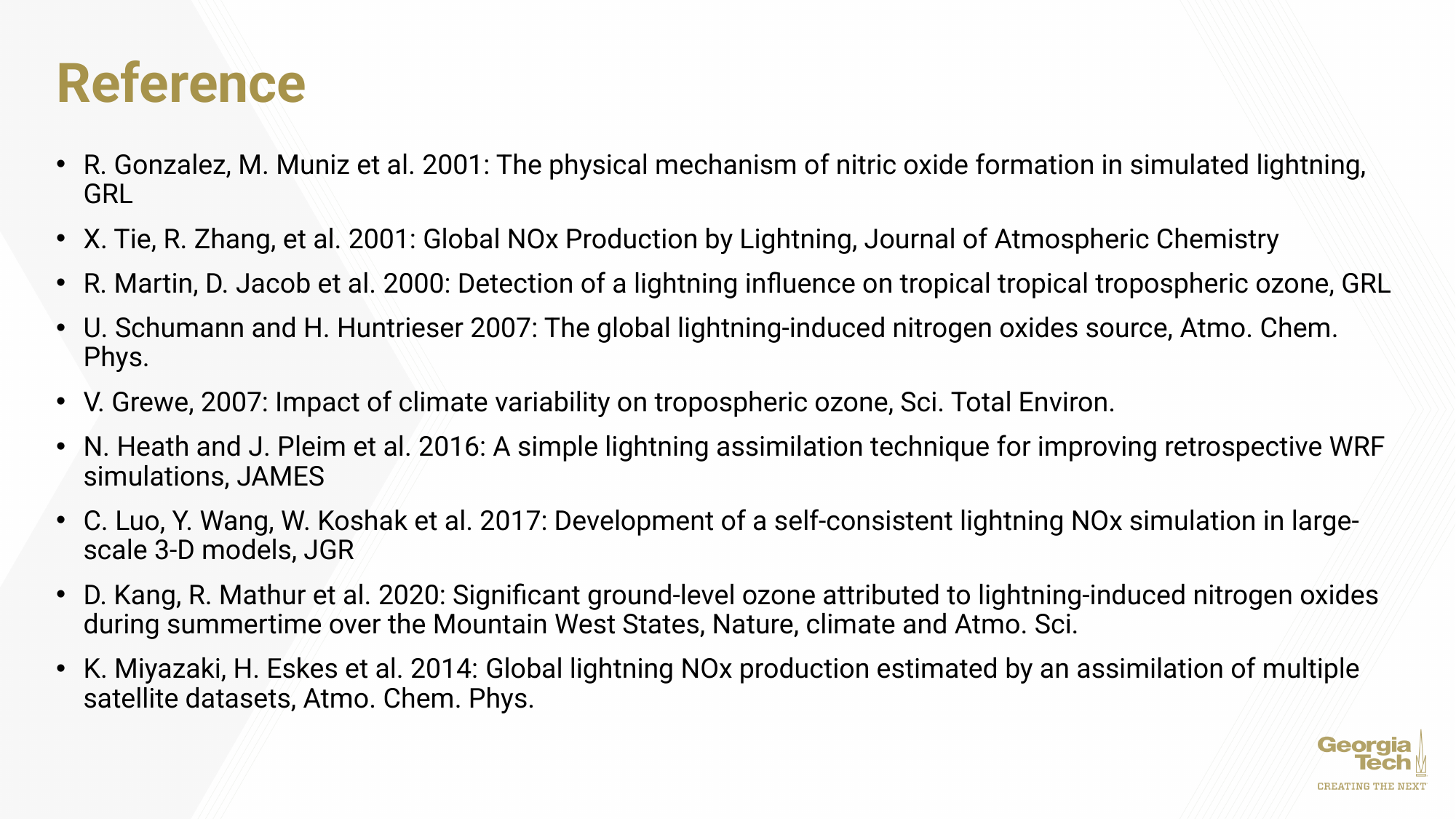

# Reference
R. Gonzalez, M. Muniz et al. 2001: The physical mechanism of nitric oxide formation in simulated lightning, GRL
X. Tie, R. Zhang, et al. 2001: Global NOx Production by Lightning, Journal of Atmospheric Chemistry
R. Martin, D. Jacob et al. 2000: Detection of a lightning influence on tropical tropical tropospheric ozone, GRL
U. Schumann and H. Huntrieser 2007: The global lightning-induced nitrogen oxides source, Atmo. Chem. Phys.
V. Grewe, 2007: Impact of climate variability on tropospheric ozone, Sci. Total Environ.
N. Heath and J. Pleim et al. 2016: A simple lightning assimilation technique for improving retrospective WRF simulations, JAMES
C. Luo, Y. Wang, W. Koshak et al. 2017: Development of a self-consistent lightning NOx simulation in large-scale 3-D models, JGR
D. Kang, R. Mathur et al. 2020: Significant ground-level ozone attributed to lightning-induced nitrogen oxides during summertime over the Mountain West States, Nature, climate and Atmo. Sci.
K. Miyazaki, H. Eskes et al. 2014: Global lightning NOx production estimated by an assimilation of multiple satellite datasets, Atmo. Chem. Phys.